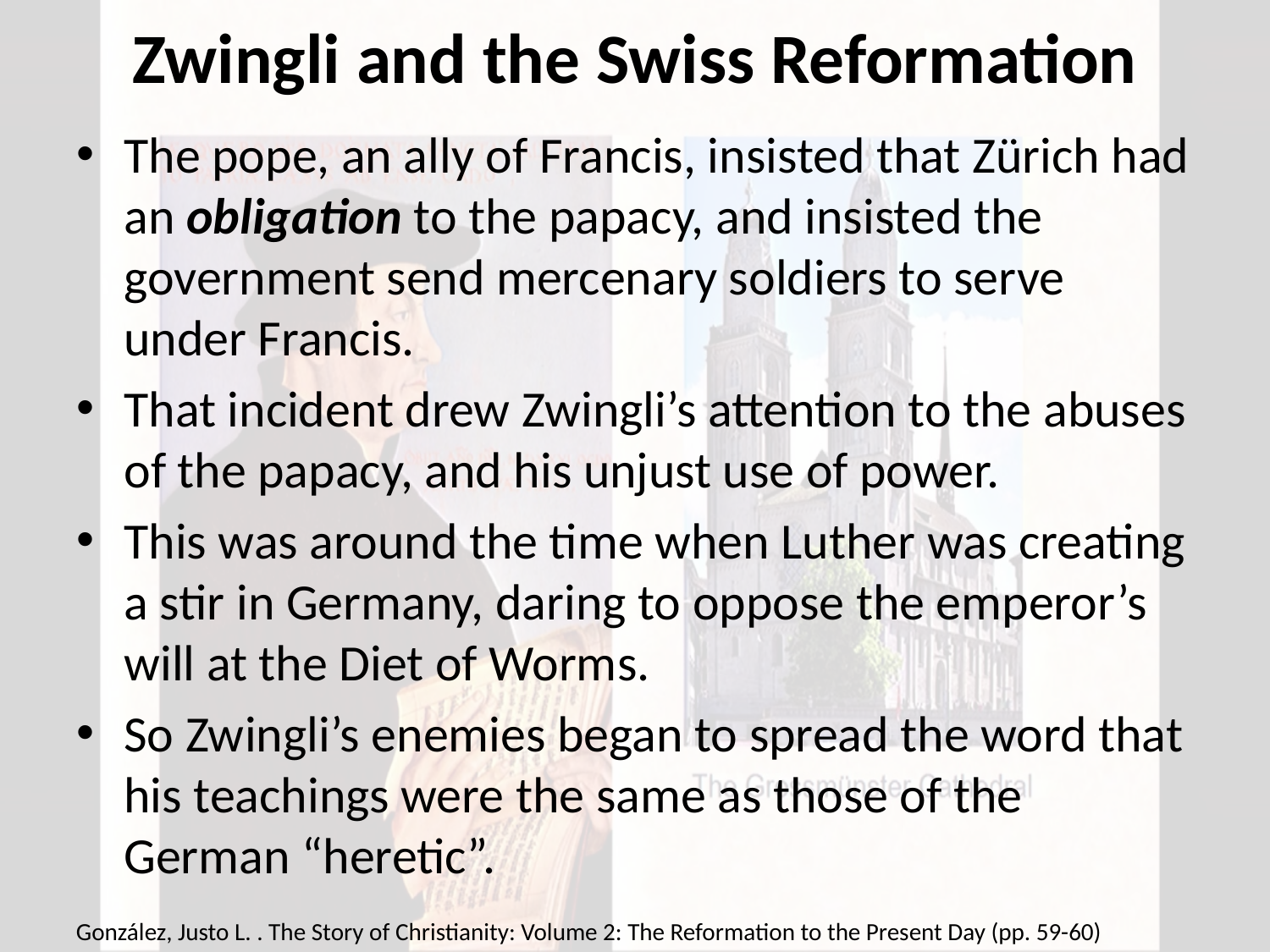

# Zwingli and the Swiss Reformation
The pope, an ally of Francis, insisted that Zürich had an obligation to the papacy, and insisted the government send mercenary soldiers to serve under Francis.
That incident drew Zwingli’s attention to the abuses of the papacy, and his unjust use of power.
This was around the time when Luther was creating a stir in Germany, daring to oppose the emperor’s will at the Diet of Worms.
So Zwingli’s enemies began to spread the word that his teachings were the same as those of the German “heretic”.
González, Justo L. . The Story of Christianity: Volume 2: The Reformation to the Present Day (pp. 59-60)